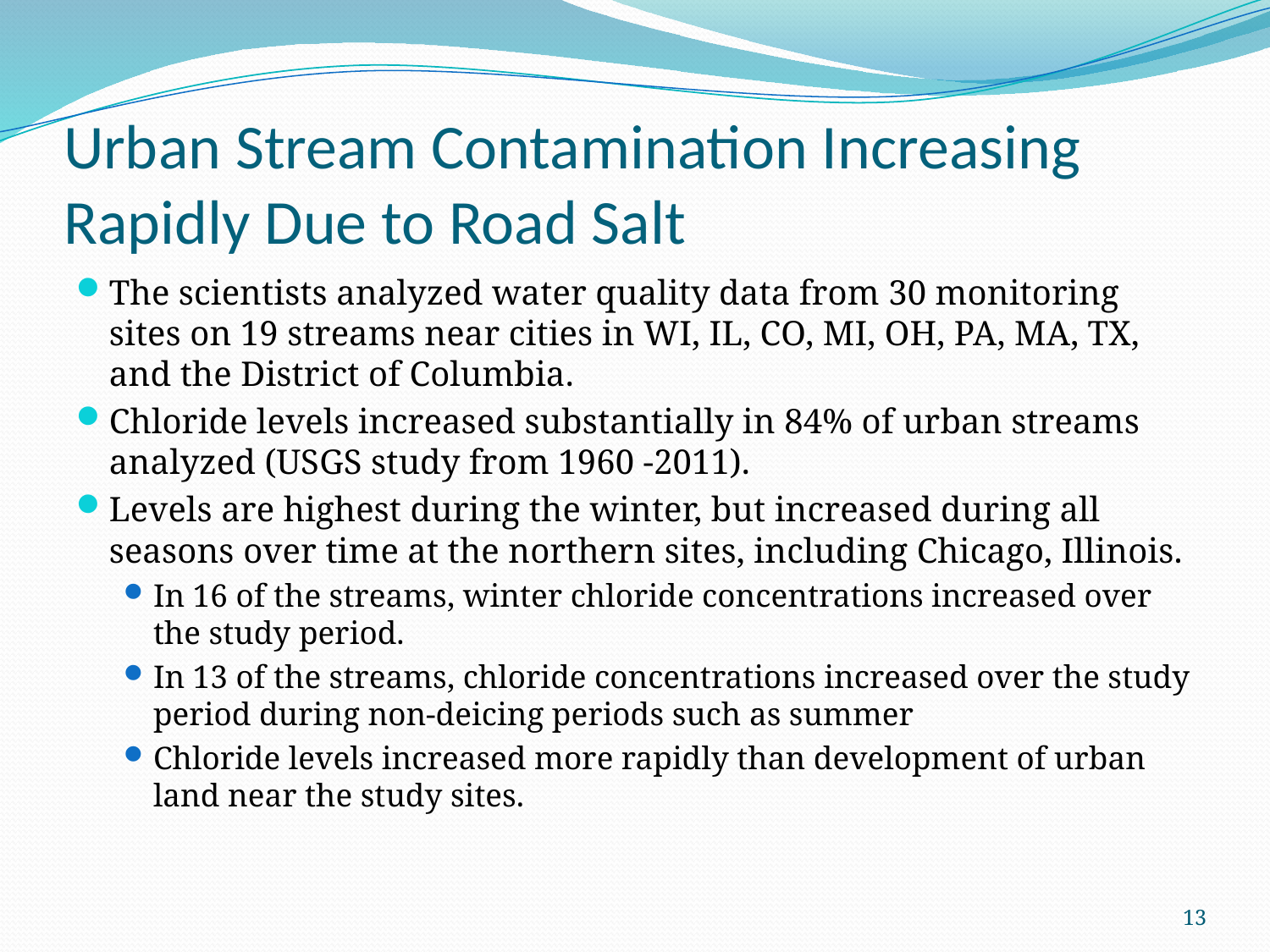

# Urban Stream Contamination Increasing Rapidly Due to Road Salt
The scientists analyzed water quality data from 30 monitoring sites on 19 streams near cities in WI, IL, CO, MI, OH, PA, MA, TX, and the District of Columbia.
Chloride levels increased substantially in 84% of urban streams analyzed (USGS study from 1960 -2011).
Levels are highest during the winter, but increased during all seasons over time at the northern sites, including Chicago, Illinois.
In 16 of the streams, winter chloride concentrations increased over the study period.
In 13 of the streams, chloride concentrations increased over the study period during non-deicing periods such as summer
Chloride levels increased more rapidly than development of urban land near the study sites.

13